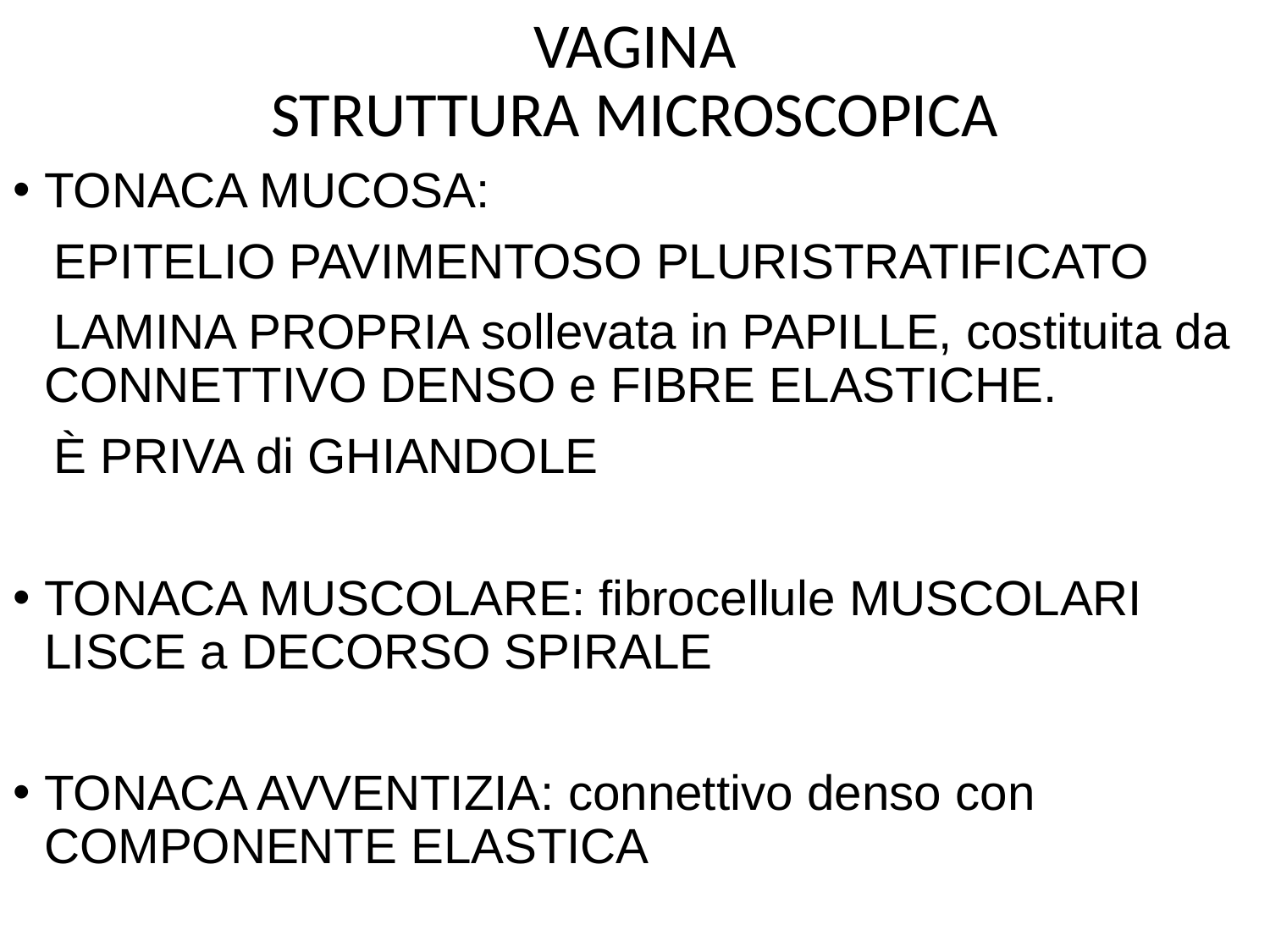

# VAGINA STRUTTURA MICROSCOPICA
TONACA MUCOSA:
   EPITELIO PAVIMENTOSO PLURISTRATIFICATO
   LAMINA PROPRIA sollevata in PAPILLE, costituita da CONNETTIVO DENSO e FIBRE ELASTICHE.
   È PRIVA di GHIANDOLE

TONACA MUSCOLARE: fibrocellule MUSCOLARI LISCE a DECORSO SPIRALE

TONACA AVVENTIZIA: connettivo denso con COMPONENTE ELASTICA